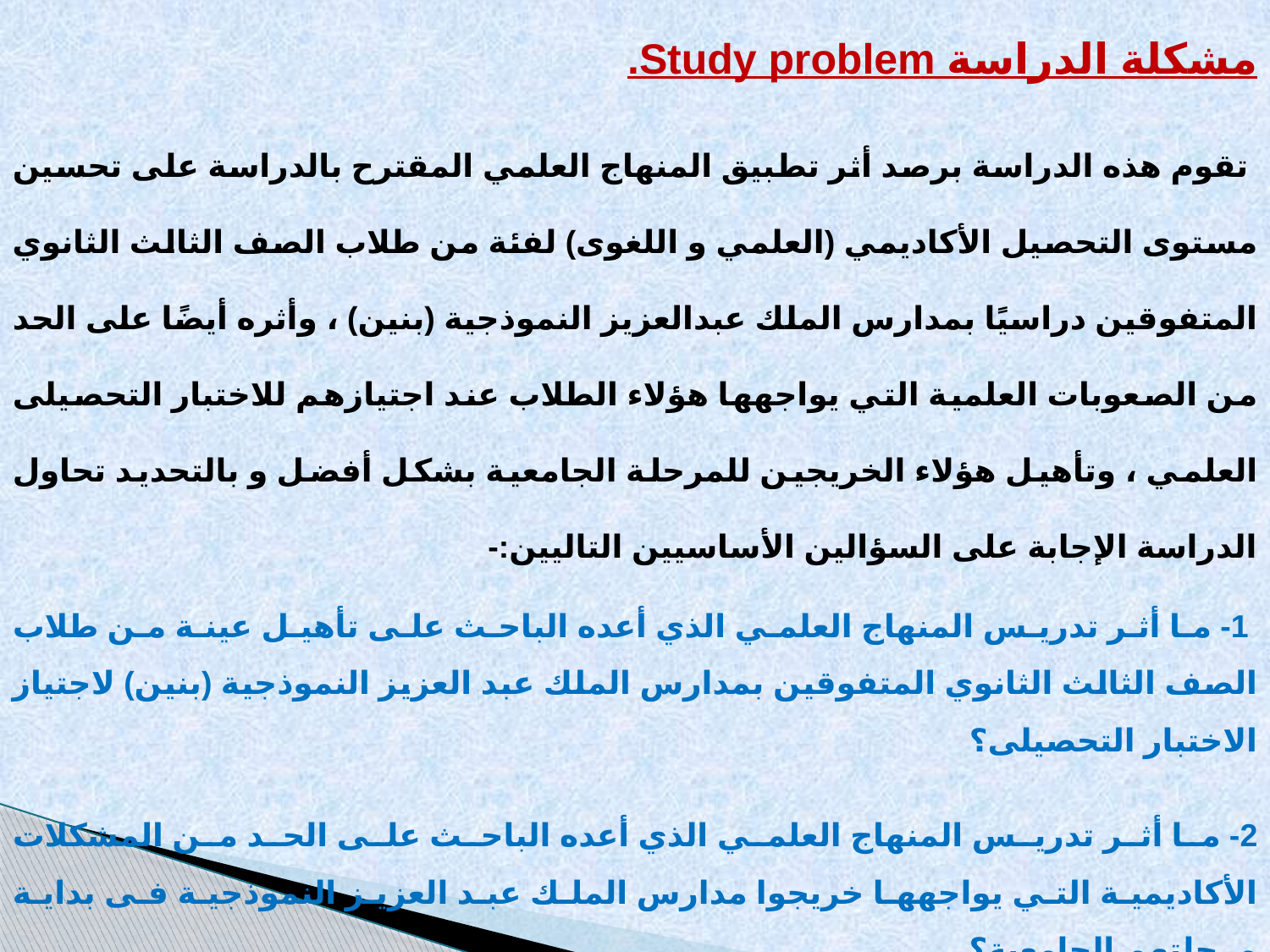

مشكلة الدراسة Study problem.

 تقوم هذه الدراسة برصد أثر تطبيق المنهاج العلمي المقترح بالدراسة على تحسين مستوى التحصيل الأكاديمي (العلمي و اللغوى) لفئة من طلاب الصف الثالث الثانوي المتفوقين دراسيًا بمدارس الملك عبدالعزيز النموذجية (بنين) ، وأثره أيضًا على الحد من الصعوبات العلمية التي يواجهها هؤلاء الطلاب عند اجتيازهم للاختبار التحصيلى العلمي ، وتأهيل هؤلاء الخريجين للمرحلة الجامعية بشكل أفضل و بالتحديد تحاول الدراسة الإجابة على السؤالين الأساسيين التاليين:-

 1- ما أثر تدريس المنهاج العلمي الذي أعده الباحث على تأهيل عينة من طلاب الصف الثالث الثانوي المتفوقين بمدارس الملك عبد العزيز النموذجية (بنين) لاجتياز الاختبار التحصيلى؟

2- ما أثر تدريس المنهاج العلمي الذي أعده الباحث على الحد من المشكلات الأكاديمية التي يواجهها خريجوا مدارس الملك عبد العزيز النموذجية فى بداية مرحلتهم الجامعية؟